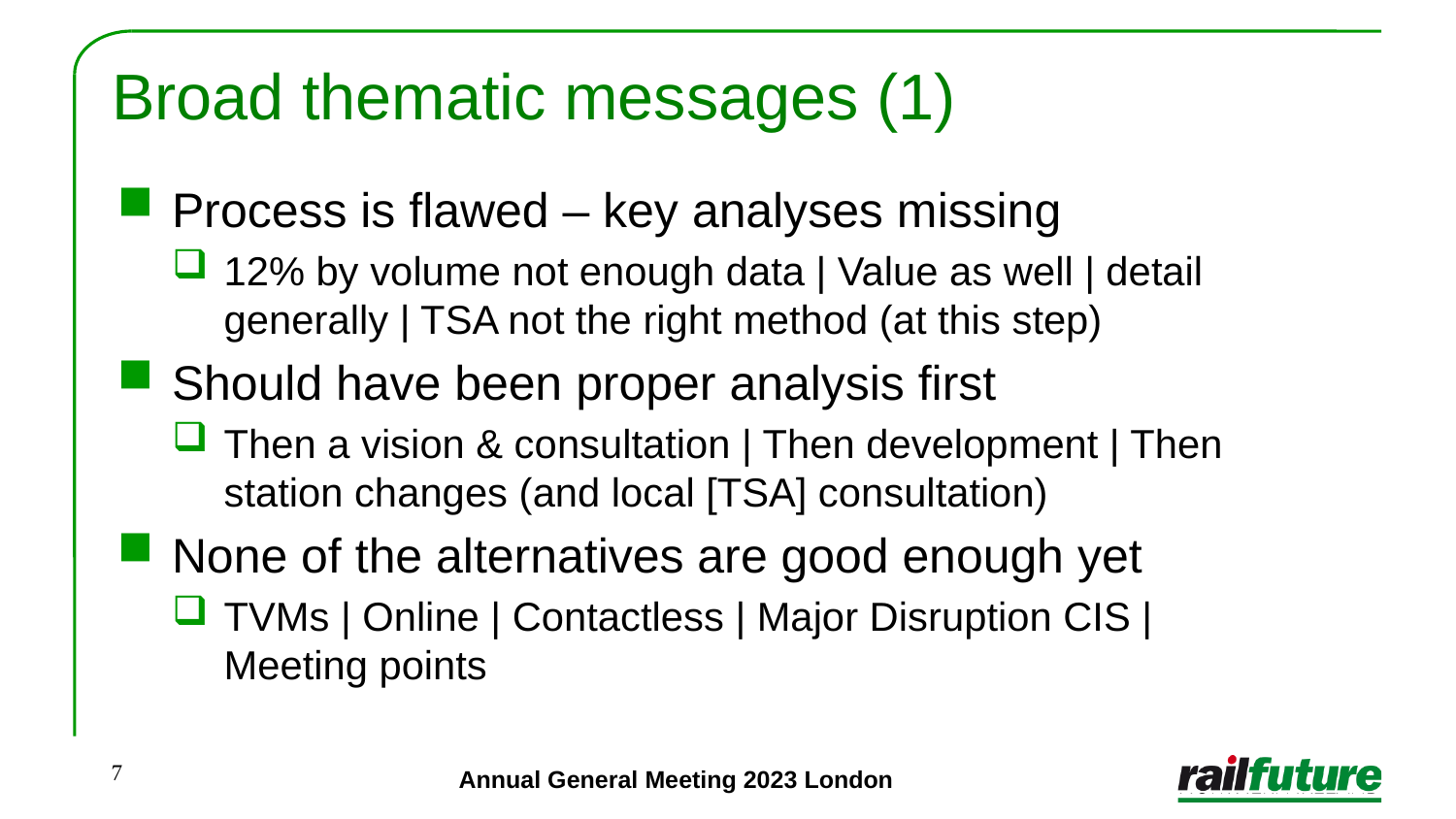

# Broad thematic messages (1)
Process is flawed – key analyses missing
12% by volume not enough data | Value as well | detail generally | TSA not the right method (at this step)
Should have been proper analysis first
Then a vision & consultation | Then development | Then station changes (and local [TSA] consultation)
None of the alternatives are good enough yet
TVMs | Online | Contactless | Major Disruption CIS | Meeting points

7
Annual General Meeting 2023 London